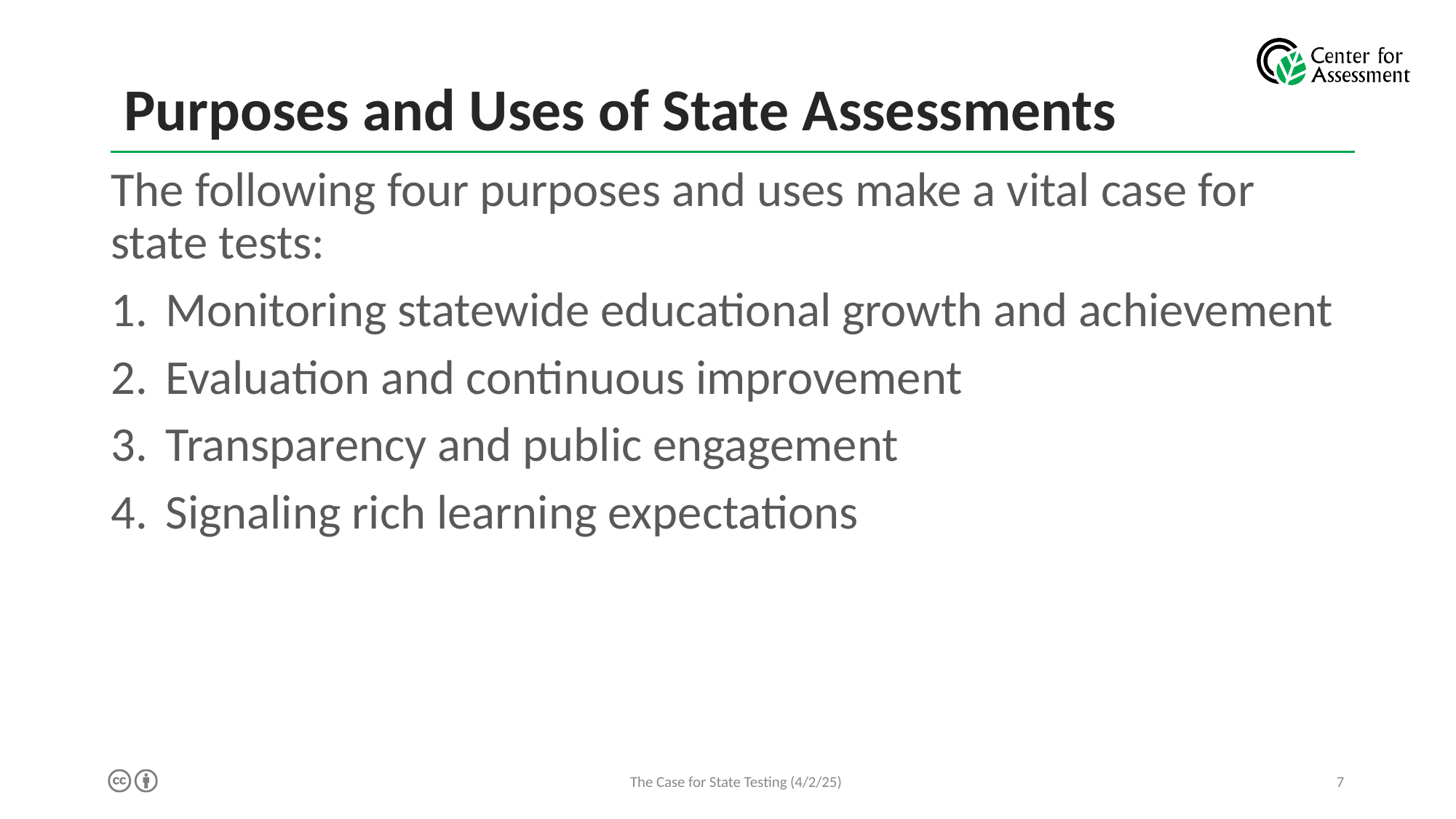

# Purposes and Uses of State Assessments
The following four purposes and uses make a vital case for state tests:
Monitoring statewide educational growth and achievement
Evaluation and continuous improvement
Transparency and public engagement
Signaling rich learning expectations
The Case for State Testing (4/2/25)
7